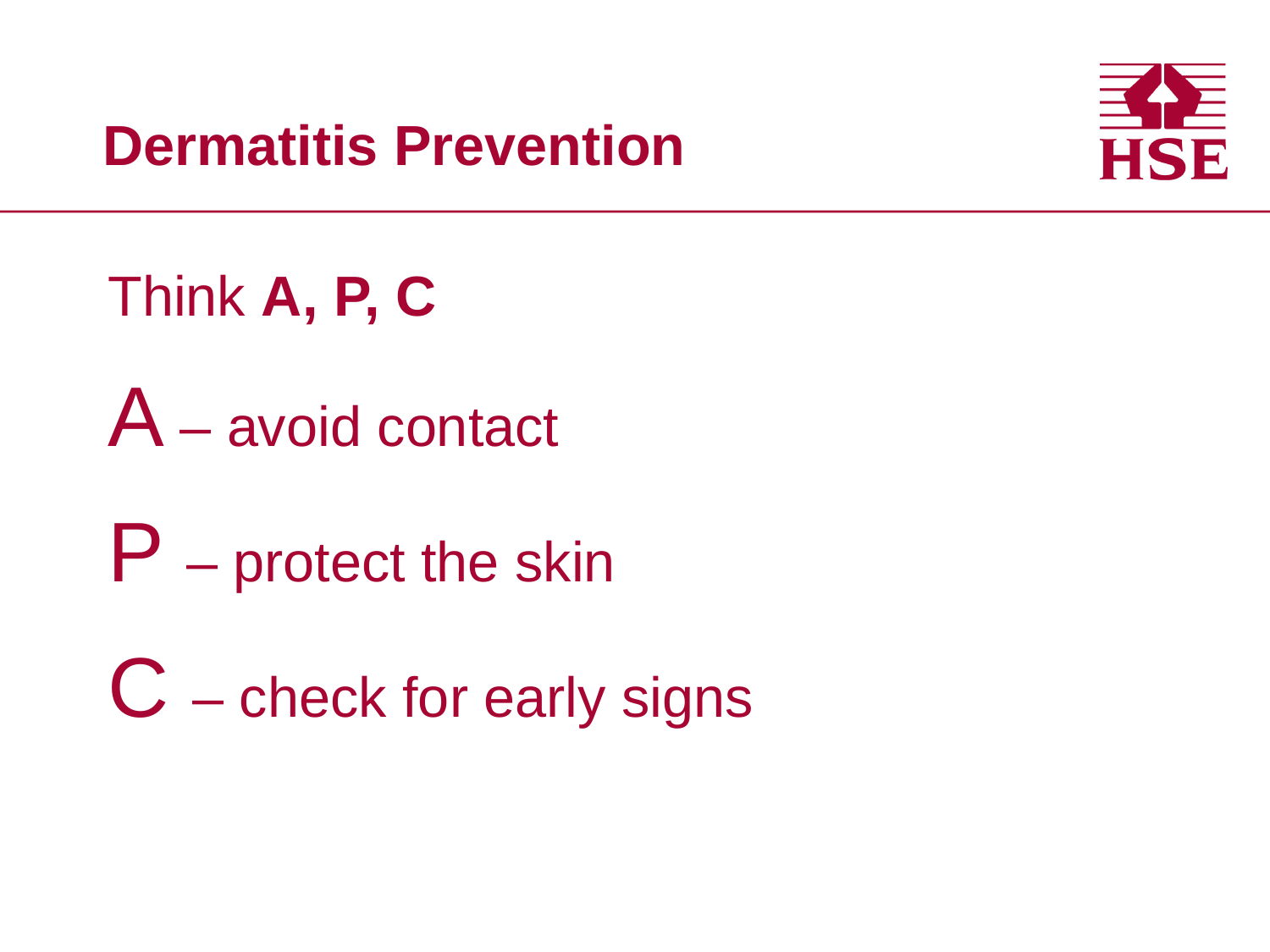

# Dermatitis Prevention
Think A, P, C
A – avoid contact
P – protect the skin
C – check for early signs